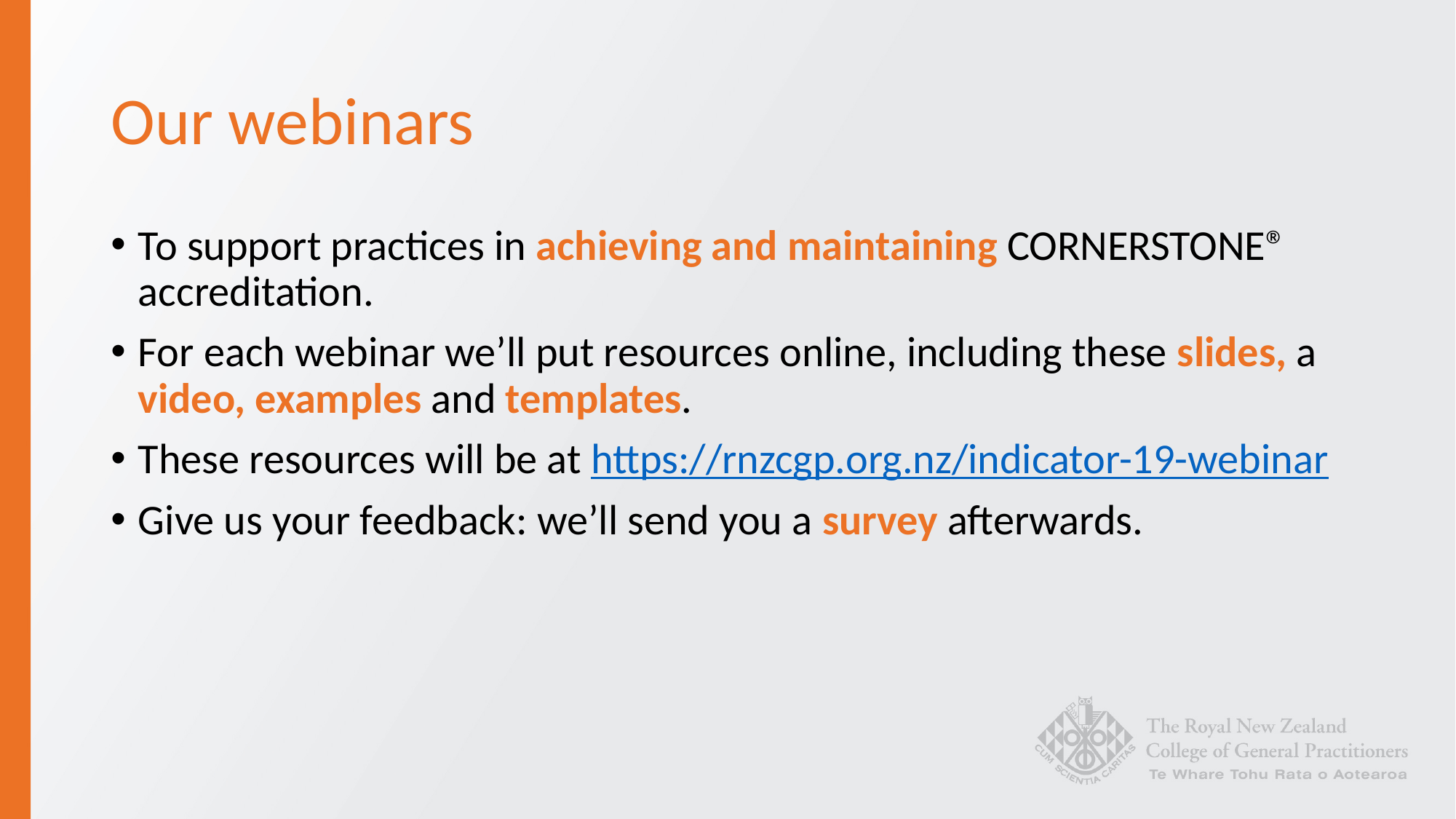

# Our webinars
To support practices in achieving and maintaining CORNERSTONE® accreditation.
For each webinar we’ll put resources online, including these slides, a video, examples and templates.
These resources will be at https://rnzcgp.org.nz/indicator-19-webinar
Give us your feedback: we’ll send you a survey afterwards.